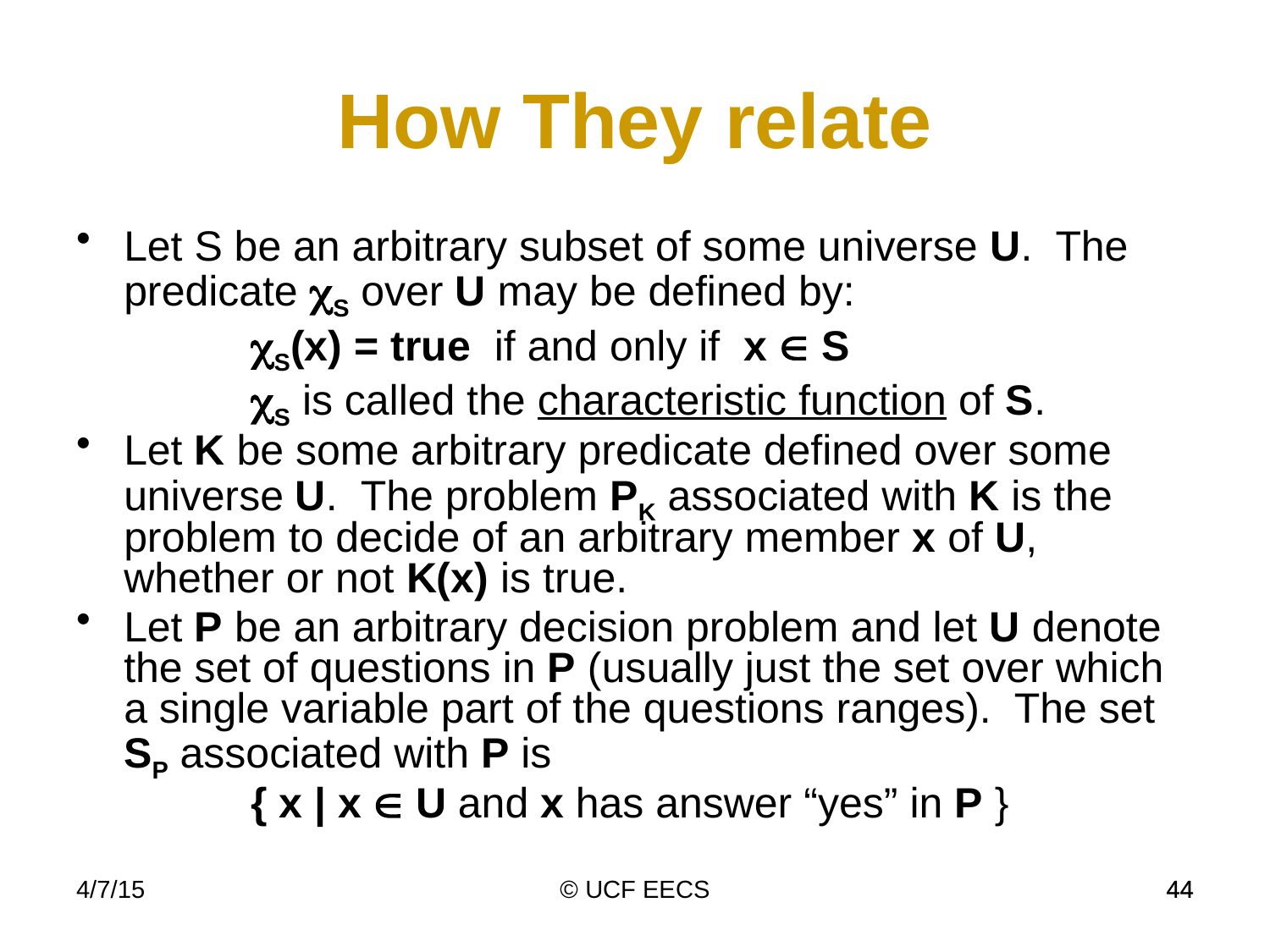

How They relate
Let S be an arbitrary subset of some universe U.  The predicate χS over U may be defined by:
		χS(x) = true  if and only if  x ∈ S
		χS is called the characteristic function of S.
Let K be some arbitrary predicate defined over some universe U.  The problem PK associated with K is the problem to decide of an arbitrary member x of U, whether or not K(x) is true.
Let P be an arbitrary decision problem and let U denote the set of questions in P (usually just the set over which a single variable part of the questions ranges).  The set SP associated with P is
		{ x | x ∈ U and x has answer “yes” in P }
4/7/15
© UCF EECS
44
44